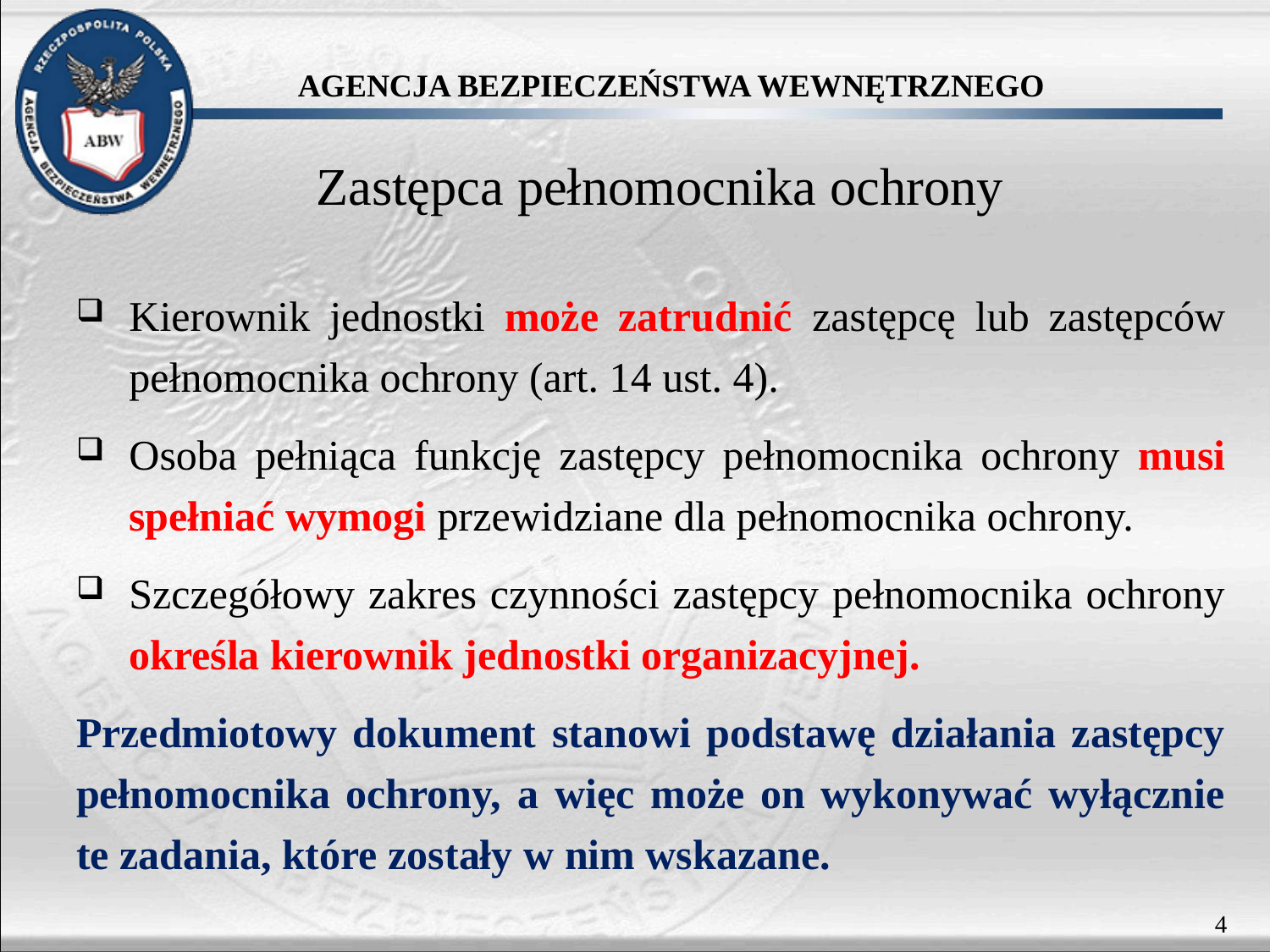

Zastępca pełnomocnika ochrony
Kierownik jednostki może zatrudnić zastępcę lub zastępców pełnomocnika ochrony (art. 14 ust. 4).
Osoba pełniąca funkcję zastępcy pełnomocnika ochrony musi spełniać wymogi przewidziane dla pełnomocnika ochrony.
Szczegółowy zakres czynności zastępcy pełnomocnika ochrony określa kierownik jednostki organizacyjnej.
Przedmiotowy dokument stanowi podstawę działania zastępcy pełnomocnika ochrony, a więc może on wykonywać wyłącznie te zadania, które zostały w nim wskazane.
4